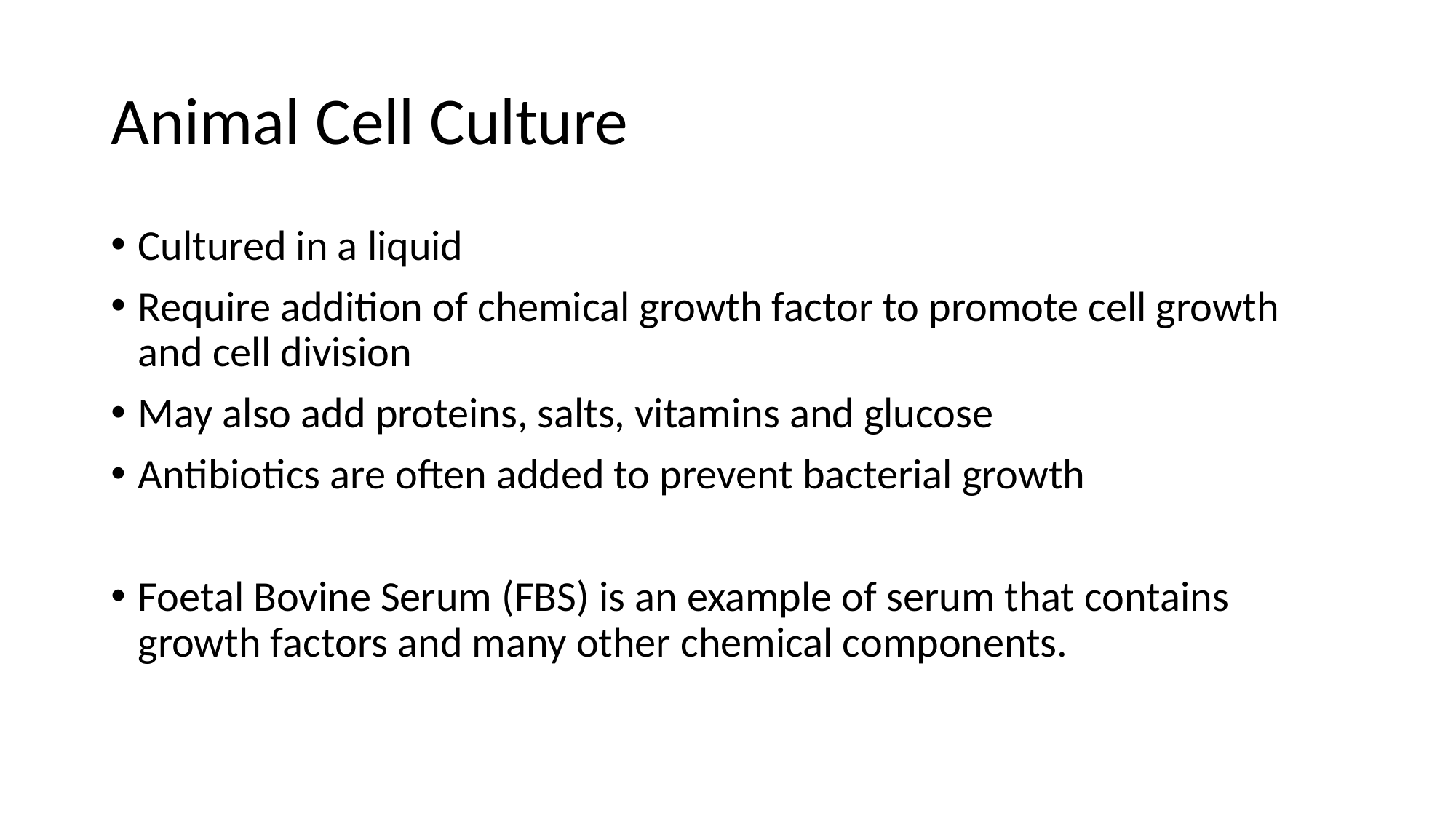

# Animal Cell Culture
Cultured in a liquid
Require addition of chemical growth factor to promote cell growth and cell division
May also add proteins, salts, vitamins and glucose
Antibiotics are often added to prevent bacterial growth

Foetal Bovine Serum (FBS) is an example of serum that contains growth factors and many other chemical components.